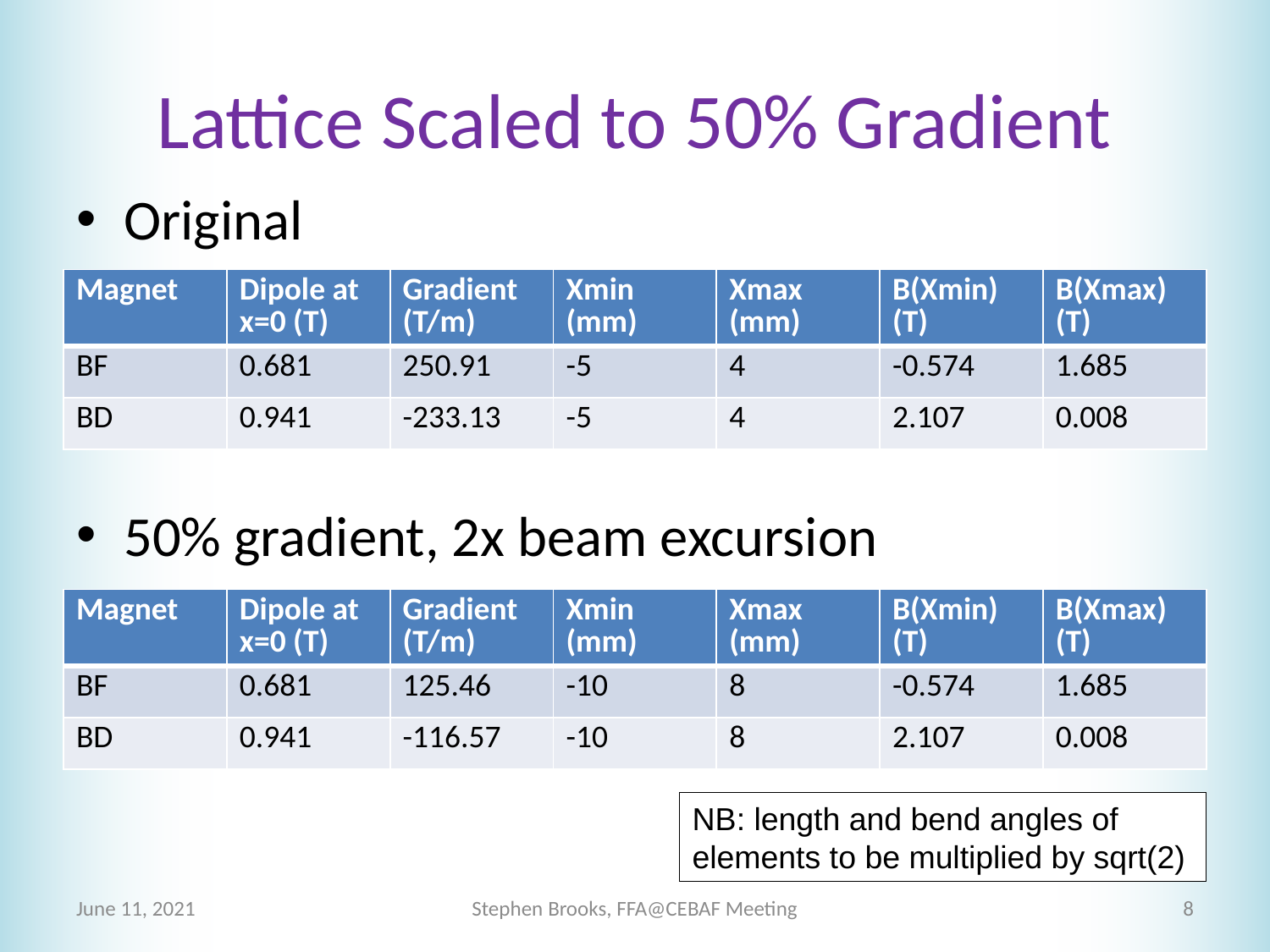

# Lattice Scaled to 50% Gradient
Original

50% gradient, 2x beam excursion
| Magnet | Dipole at x=0 (T) | Gradient (T/m) | Xmin (mm) | Xmax (mm) | B(Xmin) (T) | B(Xmax) (T) |
| --- | --- | --- | --- | --- | --- | --- |
| BF | 0.681 | 250.91 | -5 | 4 | -0.574 | 1.685 |
| BD | 0.941 | -233.13 | -5 | 4 | 2.107 | 0.008 |
| Magnet | Dipole at x=0 (T) | Gradient (T/m) | Xmin (mm) | Xmax (mm) | B(Xmin) (T) | B(Xmax) (T) |
| --- | --- | --- | --- | --- | --- | --- |
| BF | 0.681 | 125.46 | -10 | 8 | -0.574 | 1.685 |
| BD | 0.941 | -116.57 | -10 | 8 | 2.107 | 0.008 |
NB: length and bend angles of elements to be multiplied by sqrt(2)
June 11, 2021
Stephen Brooks, FFA@CEBAF Meeting
8